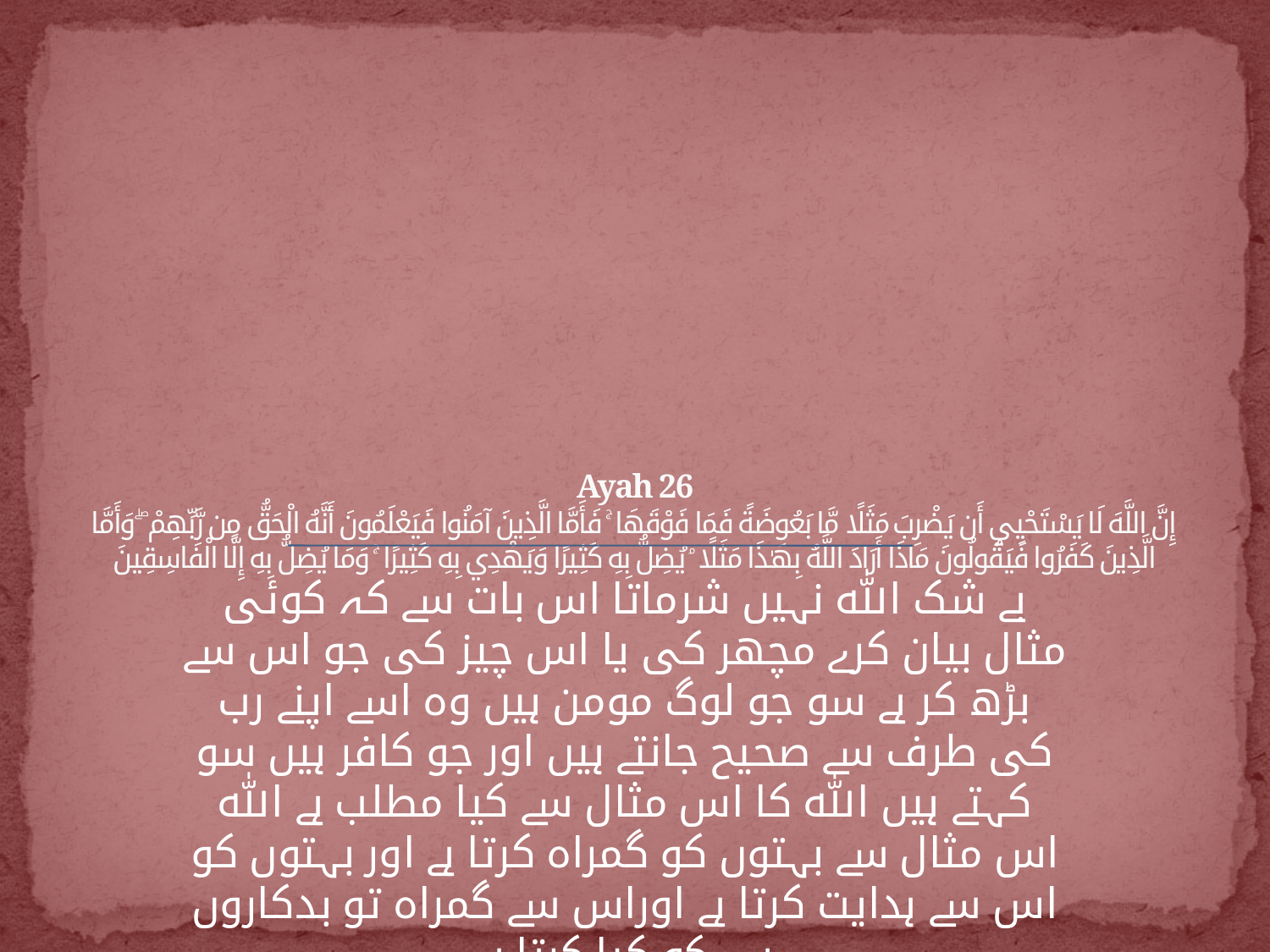

# Ayah 26 إِنَّ اللَّهَ لَا يَسْتَحْيِي أَن يَضْرِبَ مَثَلًا مَّا بَعُوضَةً فَمَا فَوْقَهَا ۚ فَأَمَّا الَّذِينَ آمَنُوا فَيَعْلَمُونَ أَنَّهُ الْحَقُّ مِن رَّبِّهِمْ ۖ وَأَمَّا الَّذِينَ كَفَرُوا فَيَقُولُونَ مَاذَا أَرَادَ اللَّهُ بِهَـٰذَا مَثَلًا ۘ يُضِلُّ بِهِ كَثِيرًا وَيَهْدِي بِهِ كَثِيرًا ۚ وَمَا يُضِلُّ بِهِ إِلَّا الْفَاسِقِينَ
بے شک الله نہیں شرماتا اس بات سے کہ کوئی مثال بیان کرے مچھر کی یا اس چیز کی جو اس سے بڑھ کر ہے سو جو لوگ مومن ہیں وہ اسے اپنے رب کی طرف سے صحیح جانتے ہیں اور جو کافر ہیں سو کہتے ہیں الله کا اس مثال سے کیا مطلب ہے الله اس مثال سے بہتوں کو گمراہ کرتا ہے اور بہتوں کو اس سے ہدایت کرتا ہے اوراس سے گمراہ تو بدکاروں ہی کو کیا کرتا ہے